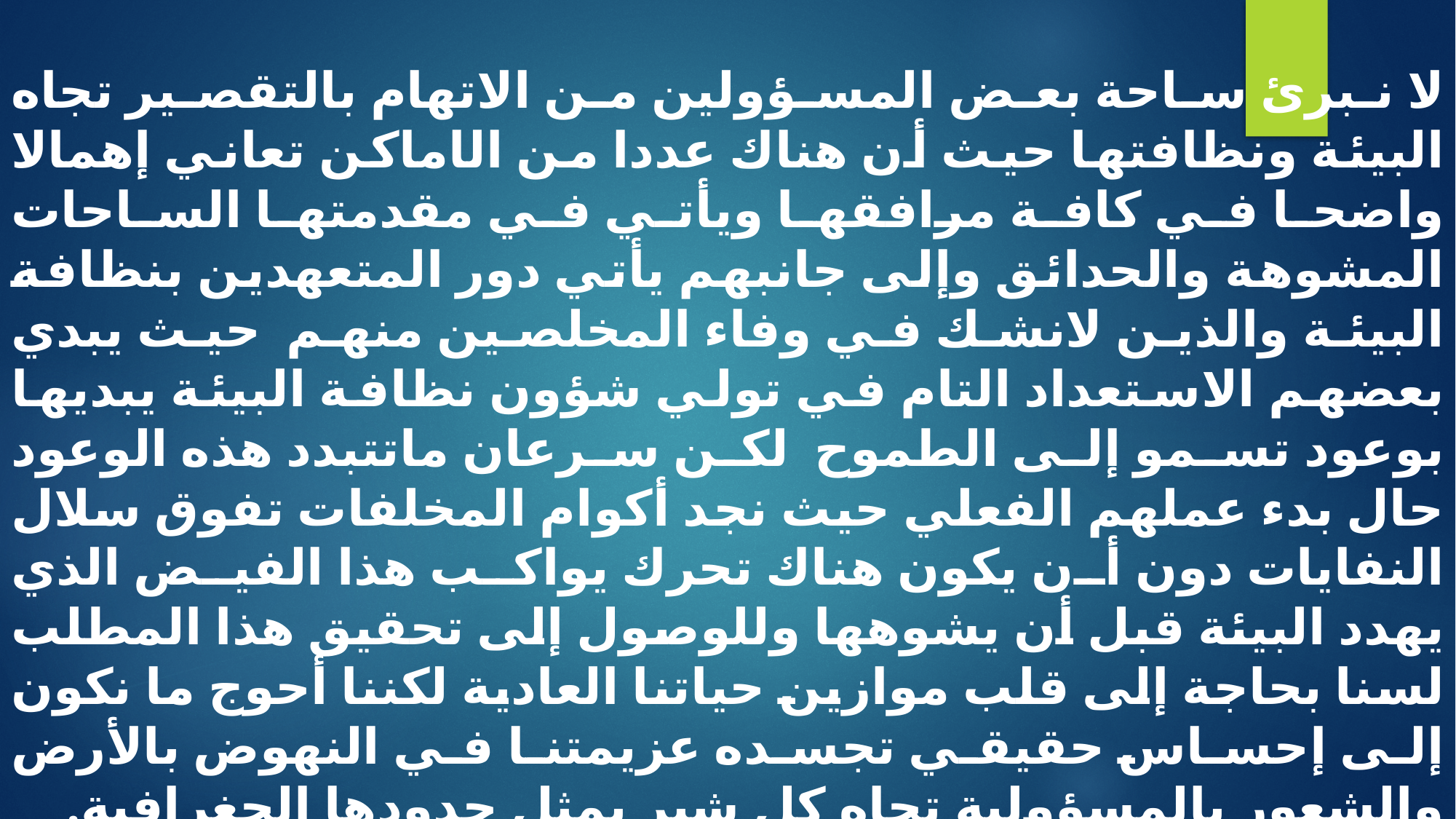

لا نبرئ ساحة بعض المسؤولين من الاتهام بالتقصير تجاه البيئة ونظافتها حيث أن هناك عددا من الاماكن تعاني إهمالا واضحا في كافة مرافقها ويأتي في مقدمتها الساحات المشوهة والحدائق وإلى جانبهم يأتي دور المتعهدين بنظافة البيئة والذين لانشك في وفاء المخلصين منهم  حيث يبدي بعضهم الاستعداد التام في تولي شؤون نظافة البيئة يبديها بوعود تسمو إلى الطموح  لكن سرعان ماتتبدد هذه الوعود حال بدء عملهم الفعلي حيث نجد أكوام المخلفات تفوق سلال النفايات دون أن يكون هناك تحرك يواكب هذا الفيض الذي يهدد البيئة قبل أن يشوهها وللوصول إلى تحقيق هذا المطلب لسنا بحاجة إلى قلب موازين حياتنا العادية لكننا أحوج ما نكون إلى إحساس حقيقي تجسده عزيمتنا في النهوض بالأرض والشعور بالمسؤولية تجاه كل شبر يمثل حدودها الجغرافية.